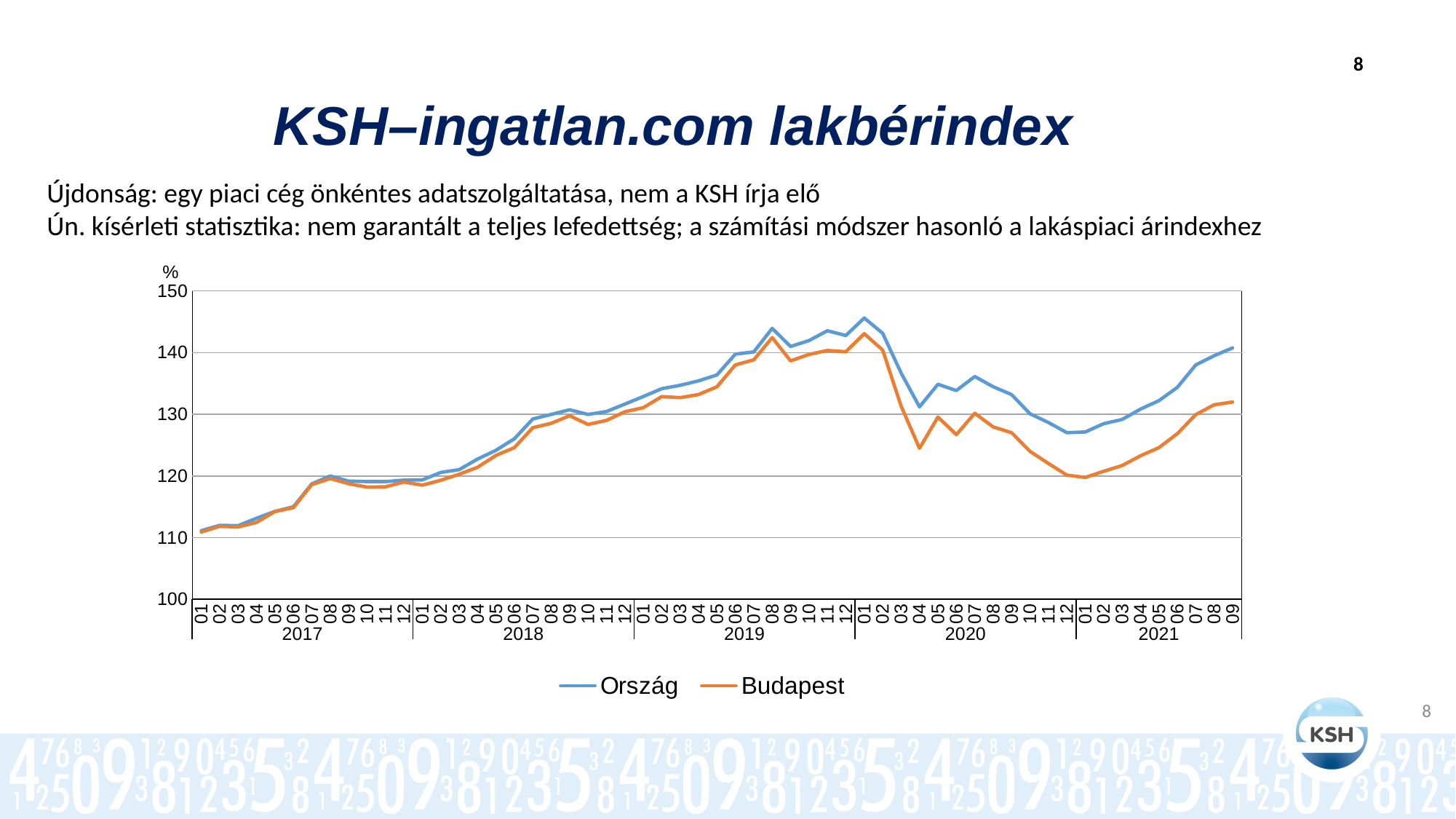

8
KSH–ingatlan.com lakbérindex
Újdonság: egy piaci cég önkéntes adatszolgáltatása, nem a KSH írja elő
Ún. kísérleti statisztika: nem garantált a teljes lefedettség; a számítási módszer hasonló a lakáspiaci árindexhez

### Chart

| Category | Ország | Budapest |
|---|---|---|
| 01 | 111.13658795773371 | 110.92128249044124 |
| 02 | 111.99055066988318 | 111.84018471546212 |
| 03 | 111.94492689526656 | 111.72692160861935 |
| 04 | 113.14978694370484 | 112.47669763418868 |
| 05 | 114.25651410563444 | 114.2329949091327 |
| 06 | 115.00733902405067 | 114.86245136267632 |
| 07 | 118.72708702383356 | 118.60553864711171 |
| 08 | 120.00596601587733 | 119.58532803783118 |
| 09 | 119.17060618005952 | 118.74594718490398 |
| 10 | 119.0924937232376 | 118.19638072062244 |
| 11 | 119.0860761676457 | 118.24253004666876 |
| 12 | 119.32700565019397 | 119.02635173104466 |
| 01 | 119.362986078142 | 118.51052878471862 |
| 02 | 120.58125922214352 | 119.30003543407103 |
| 03 | 121.03171458635258 | 120.28702433554857 |
| 04 | 122.742303225506 | 121.41691872708569 |
| 05 | 124.16883789324713 | 123.3394264363819 |
| 06 | 126.04507781493564 | 124.60764329955536 |
| 07 | 129.2463103515215 | 127.83481712898063 |
| 08 | 129.98797702548768 | 128.54455421124732 |
| 09 | 130.73673987466725 | 129.77220219657735 |
| 10 | 129.98036848245374 | 128.36455605533482 |
| 11 | 130.45409498981954 | 129.01305879879504 |
| 12 | 131.6590389672762 | 130.41759538526827 |
| 01 | 132.88801249529615 | 131.08396842921425 |
| 02 | 134.1538072094029 | 132.87078641374015 |
| 03 | 134.70292986299447 | 132.7075654715248 |
| 04 | 135.42335701234214 | 133.2092798900848 |
| 05 | 136.382206145364 | 134.46813575072954 |
| 06 | 139.7596184529991 | 138.00913315650482 |
| 07 | 140.1102625864987 | 138.82796094106627 |
| 08 | 143.93195663018693 | 142.4345380033615 |
| 09 | 140.99901621903425 | 138.66764219701665 |
| 10 | 141.95555122969745 | 139.71032011821467 |
| 11 | 143.54826073909993 | 140.3524732339291 |
| 12 | 142.7747704713087 | 140.145810248546 |
| 01 | 145.6151152931287 | 143.07592121663134 |
| 02 | 143.13598390270204 | 140.42141808608798 |
| 03 | 136.70469506364842 | 131.34220938912267 |
| 04 | 131.20617088327754 | 124.49153603089155 |
| 05 | 134.8735485933422 | 129.56457817233195 |
| 06 | 133.8546184819429 | 126.71380973617185 |
| 07 | 136.12755210995513 | 130.166380990761 |
| 08 | 134.4744251300193 | 127.961736220807 |
| 09 | 133.20053279607217 | 127.02333631376752 |
| 10 | 130.08698685875297 | 123.99676687418281 |
| 11 | 128.6791274840235 | 122.03460802658532 |
| 12 | 127.02704717925914 | 120.14382799881143 |
| 01 | 127.13734008725224 | 119.76981452179625 |
| 02 | 128.48319010065896 | 120.76616093753532 |
| 03 | 129.16479564722073 | 121.69583381951642 |
| 04 | 130.84518891980602 | 123.28143905102904 |
| 05 | 132.21707020565802 | 124.60206100189555 |
| 06 | 134.3658177402611 | 126.85668414938121 |
| 07 | 138.000884673251 | 129.9493785591845 |
| 08 | 139.50456356683262 | 131.5501272848116 |
| 09 | 140.76727274718968 | 131.99469255256068 |
8